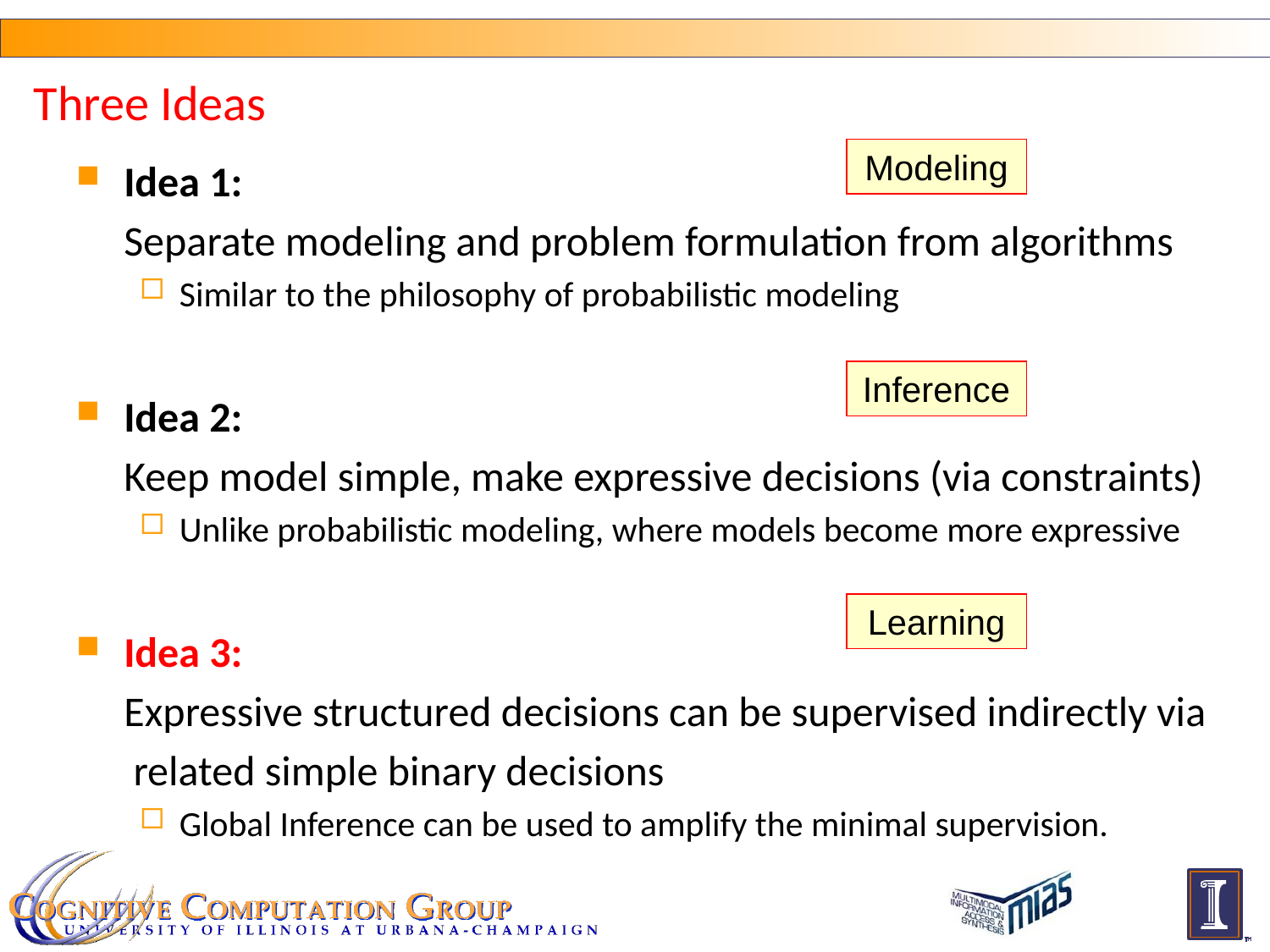

# Three Ideas
Modeling
Idea 1:
     Separate modeling and problem formulation from algorithms
Similar to the philosophy of probabilistic modeling

Idea 2:
     Keep model simple, make expressive decisions (via constraints)
Unlike probabilistic modeling, where models become more expressive

Idea 3:
     Expressive structured decisions can be supervised indirectly via
      related simple binary decisions
Global Inference can be used to amplify the minimal supervision.
Inference
Learning